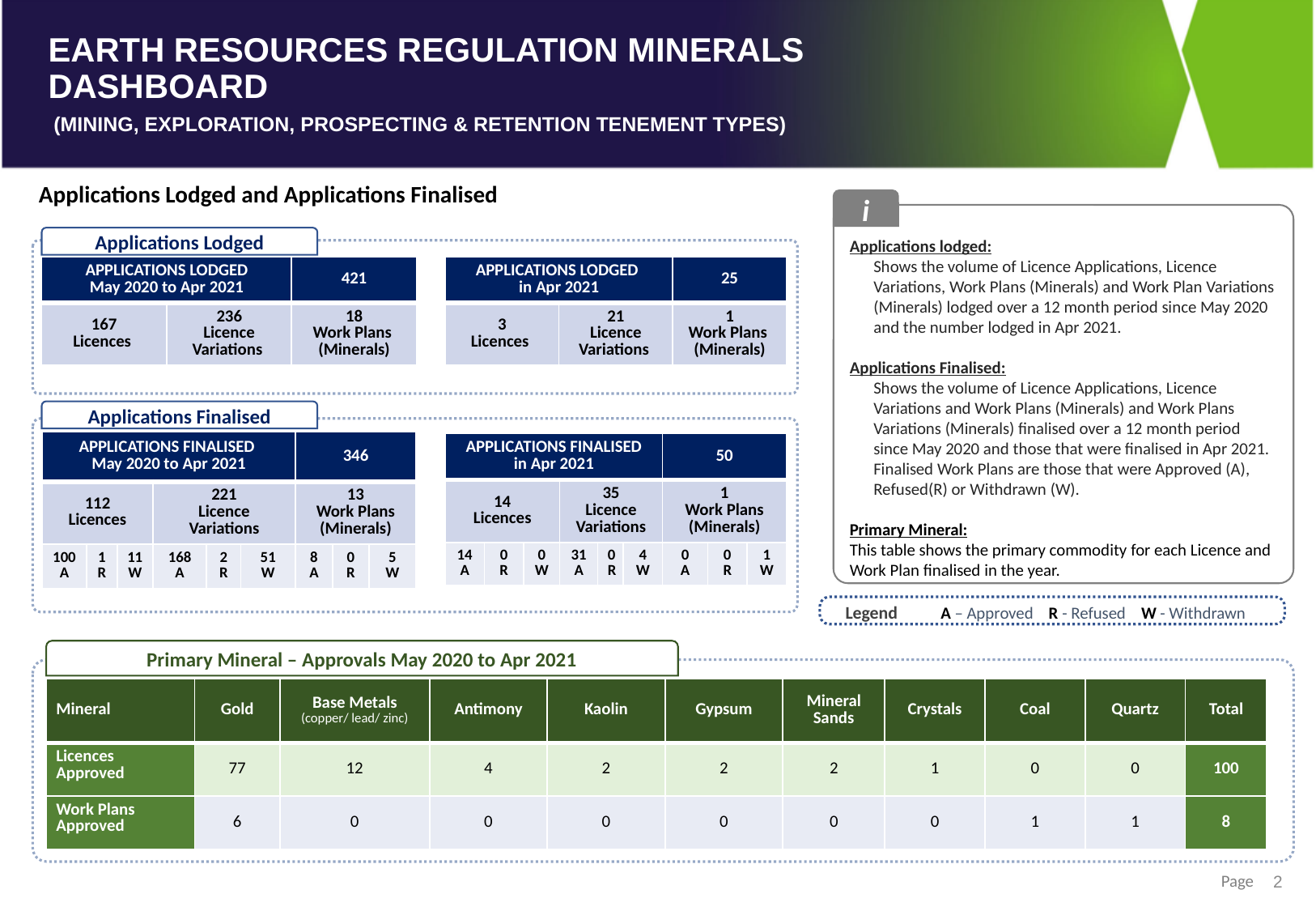

Applications Lodged and Applications Finalised
i

Applications lodged:
Shows the volume of Licence Applications, Licence Variations, Work Plans (Minerals) and Work Plan Variations (Minerals) lodged over a 12 month period since May 2020 and the number lodged in Apr 2021.

Applications Finalised:
Shows the volume of Licence Applications, Licence Variations and Work Plans (Minerals) and Work Plans Variations (Minerals) finalised over a 12 month period since May 2020 and those that were finalised in Apr 2021. Finalised Work Plans are those that were Approved (A), Refused(R) or Withdrawn (W).

Primary Mineral:
This table shows the primary commodity for each Licence and Work Plan finalised in the year.
Applications Lodged

| APPLICATIONS LODGED May 2020 to Apr 2021 |  | 421 |
| --- | --- | --- |
| 167 Licences | 236 Licence Variations | 18 Work Plans (Minerals) |
| APPLICATIONS LODGED in Apr 2021 |  | 25 |
| --- | --- | --- |
| 3 Licences | 21 Licence Variations | 1 Work Plans (Minerals) |
Applications Finalised

| APPLICATIONS FINALISED May 2020 to Apr 2021 |  |  |  |  |  | 346 |  |  |
| --- | --- | --- | --- | --- | --- | --- | --- | --- |
| 112 Licences |  |  | 221 Licence Variations |  |  | 13 Work Plans (Minerals) |  |  |
| 100A | 1 R | 11 W | 168 A | 2 R | 51 W | 8 A | 0 R | 5 W |
| APPLICATIONS FINALISED in Apr 2021 |  |  |  |  |  | 50 |  |  |
| --- | --- | --- | --- | --- | --- | --- | --- | --- |
| 14 Licences |  |  | 35 Licence Variations |  |  | 1 Work Plans (Minerals) |  |  |
| 14 A | 0 R | 0 W | 31 A | 0 R | 4 W | 0 A | 0 R | 1 W |
Legend
A – Approved    R - Refused    W - Withdrawn

Primary Mineral – Approvals May 2020 to Apr 2021

| Mineral | Gold | Base Metals (copper/ lead/ zinc) | Antimony | Kaolin | Gypsum | Mineral Sands | Crystals | Coal | Quartz | Total |
| --- | --- | --- | --- | --- | --- | --- | --- | --- | --- | --- |
| Licences Approved | 77 | 12 | 4 | 2 | 2 | 2 | 1 | 0 | 0 | 100 |
| Work Plans Approved | 6 | 0 | 0 | 0 | 0 | 0 | 0 | 1 | 1 | 8 |
2